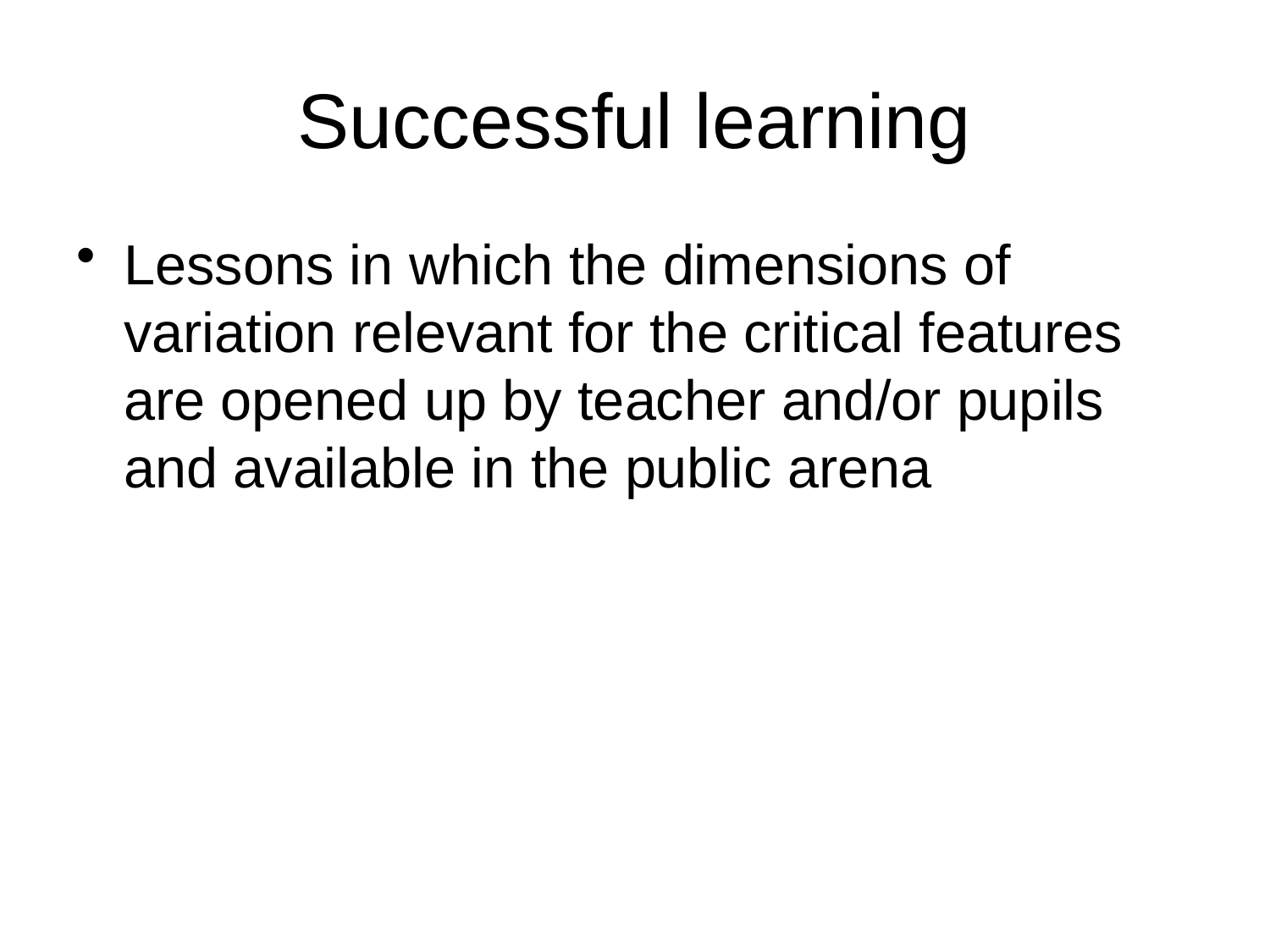

# Successful learning
Lessons in which the dimensions of variation relevant for the critical features are opened up by teacher and/or pupils and available in the public arena